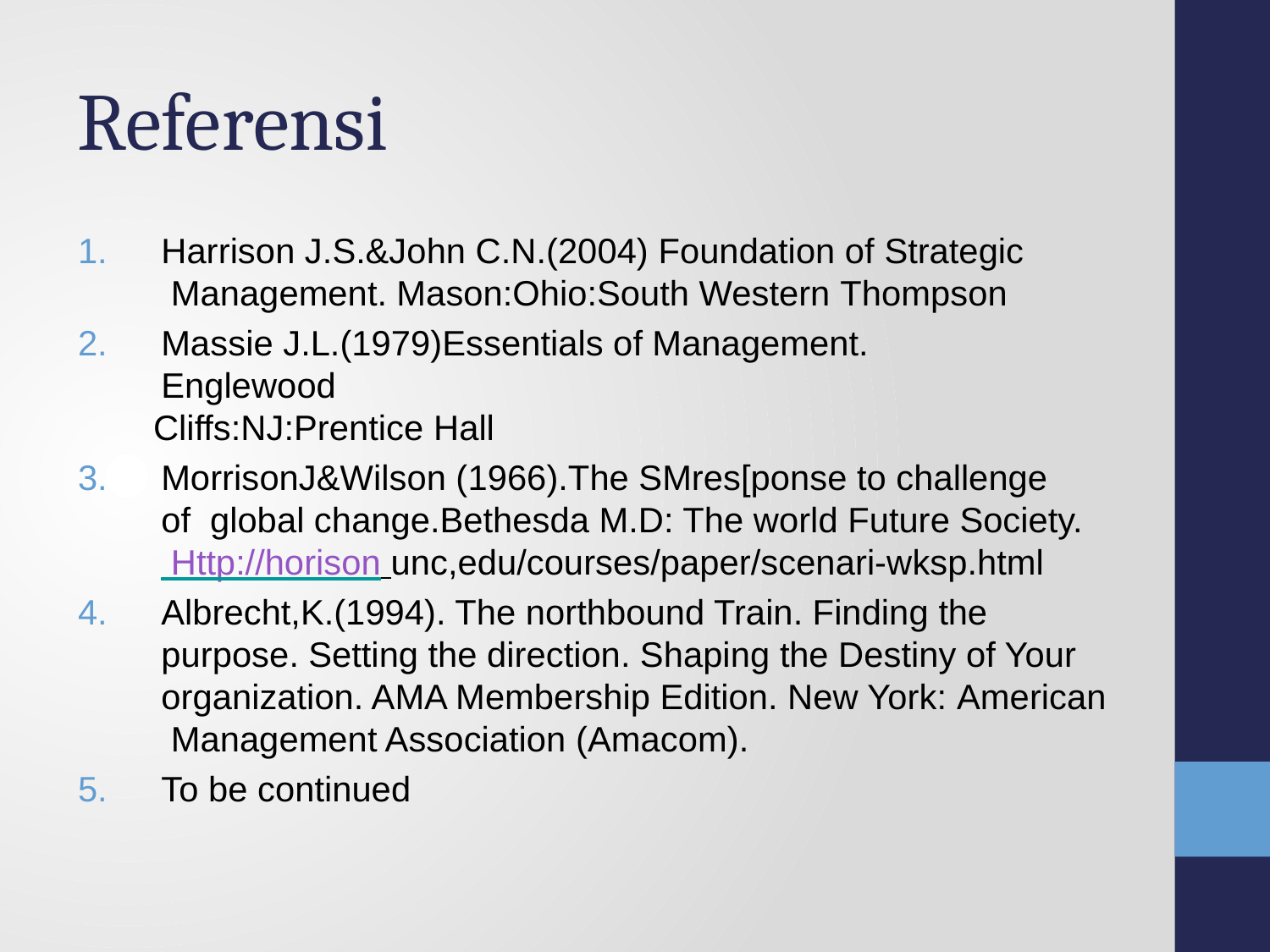

# Referensi
Harrison J.S.&John C.N.(2004) Foundation of Strategic  Management. Mason:Ohio:South Western Thompson
Massie J.L.(1979)Essentials of Management. Englewood
    Cliffs:NJ:Prentice Hall
MorrisonJ&Wilson (1966).The SMres[ponse to challenge of  global change.Bethesda M.D: The world Future Society.  Http://horison unc,edu/courses/paper/scenari-wksp.html
Albrecht,K.(1994). The northbound Train. Finding the  purpose. Setting the direction. Shaping the Destiny of Your  organization. AMA Membership Edition. New York: American  Management Association (Amacom).
To be continued